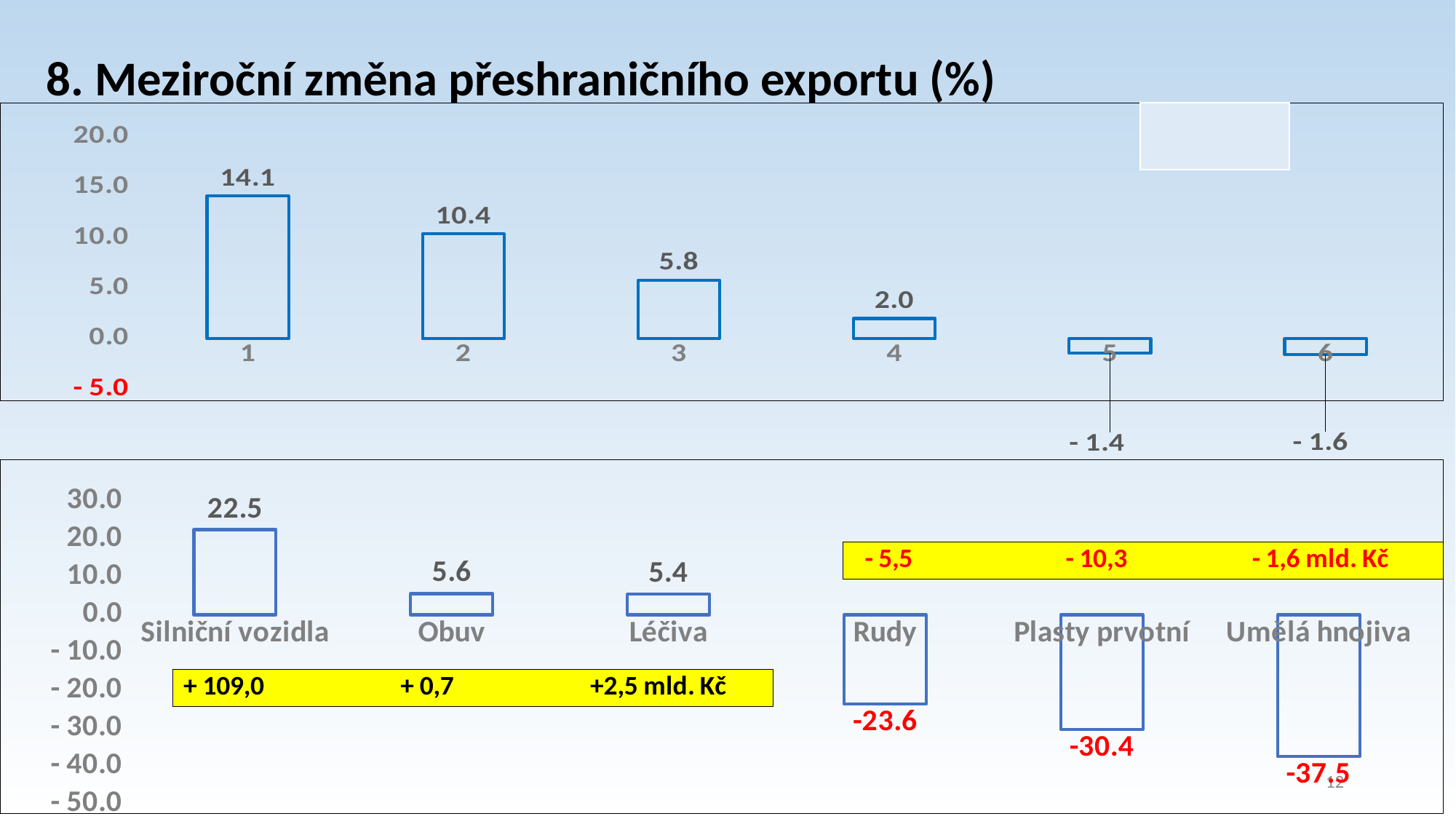

8. Meziroční změna přeshraničního exportu (%)

### Chart

| Category |  |
|---|---|

### Chart

| Category |  |
|---|---|
| Silniční vozidla | 22.538914728682172 |
| Obuv | 5.611254851228978 |
| Léčiva | 5.44081820775628 |
| Rudy | -23.636049723756898 |
| Plasty prvotní | -30.39870531116668 |
| Umělá hnojiva | -37.502995446920686 |
12